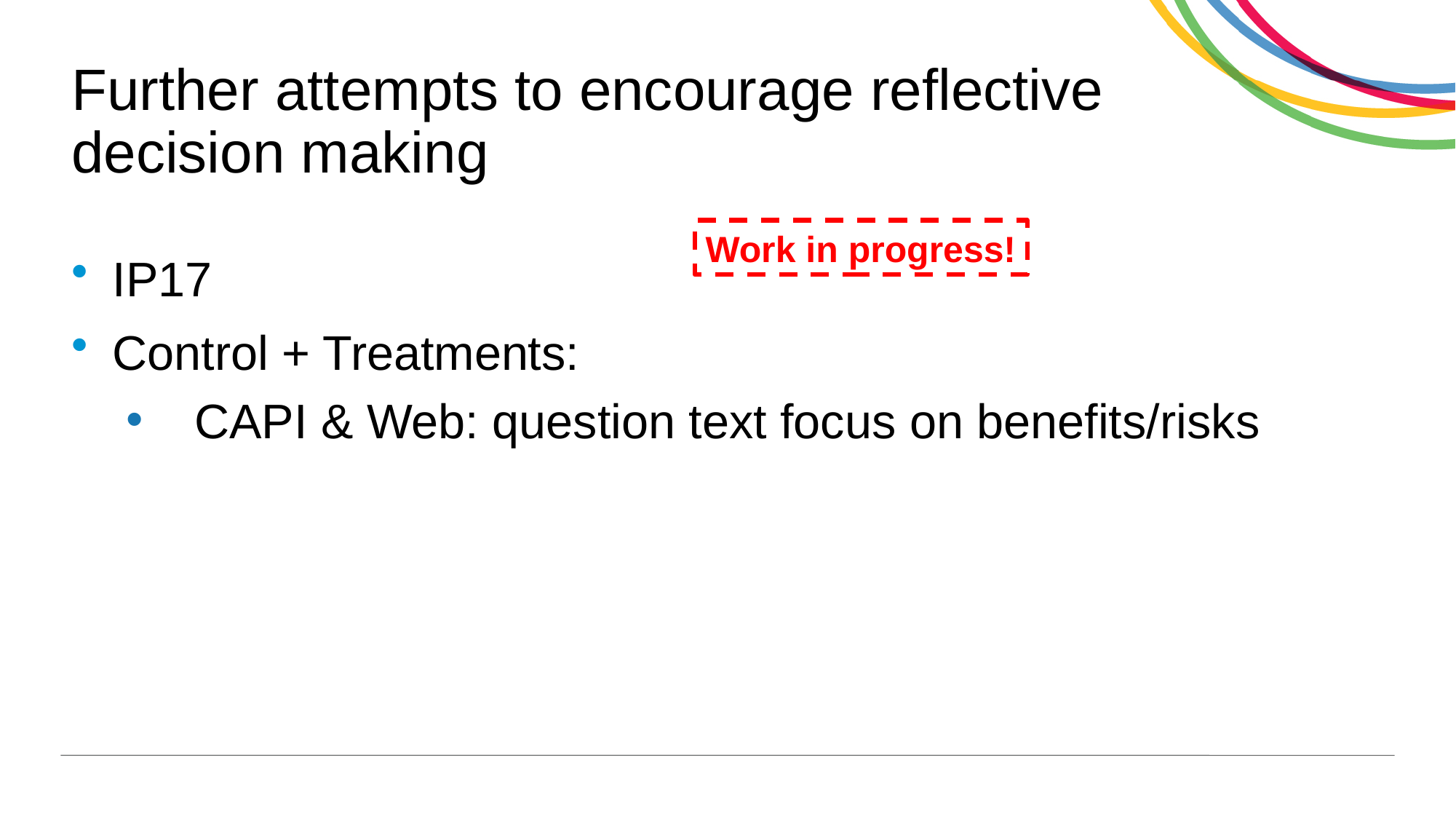

# Further attempts to encourage reflective decision making
Work in progress!
IP17
Control + Treatments:
CAPI & Web: question text focus on benefits/risks